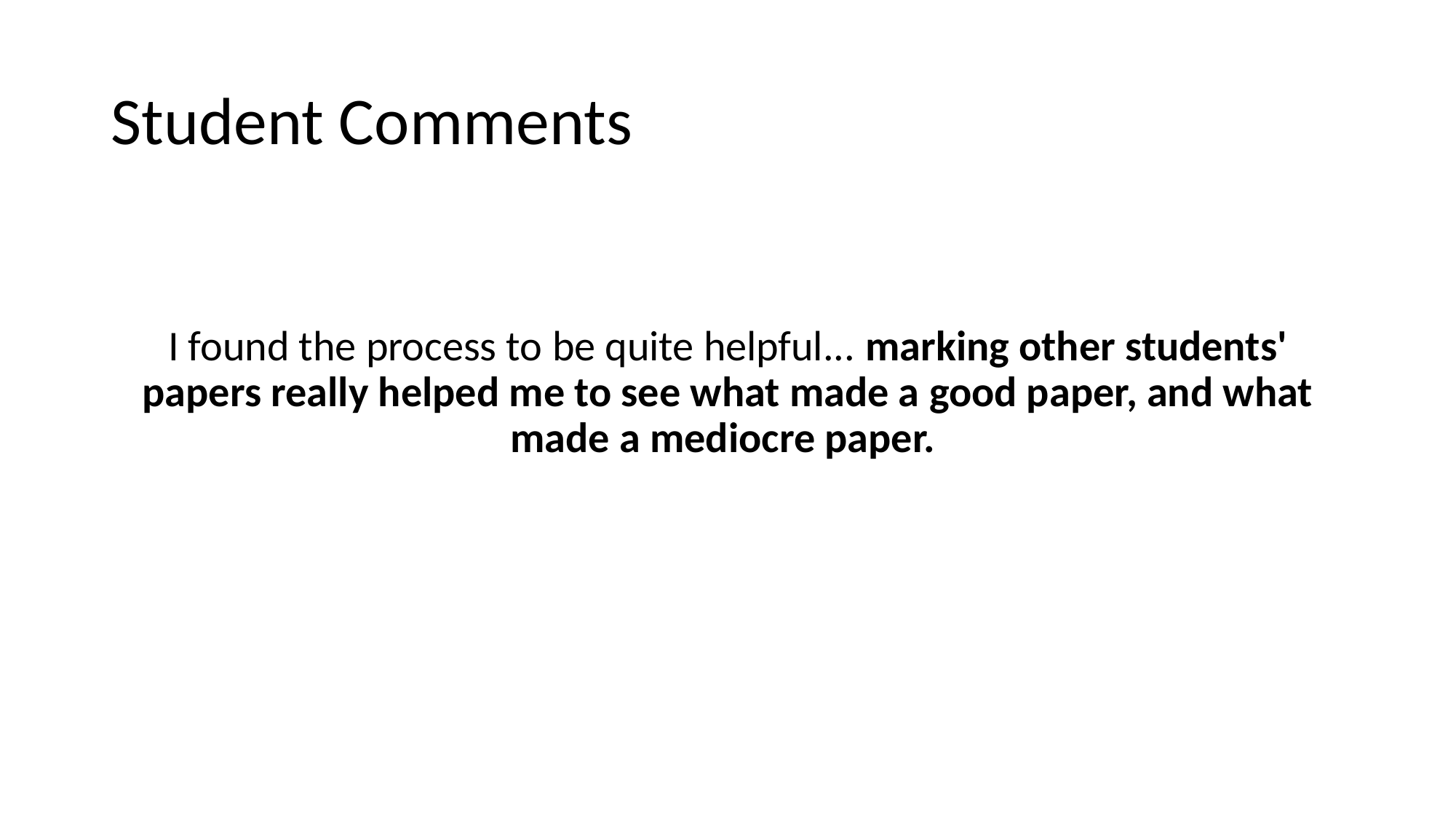

# Student Comments
I found the process to be quite helpful... marking other students' papers really helped me to see what made a good paper, and what made a mediocre paper.